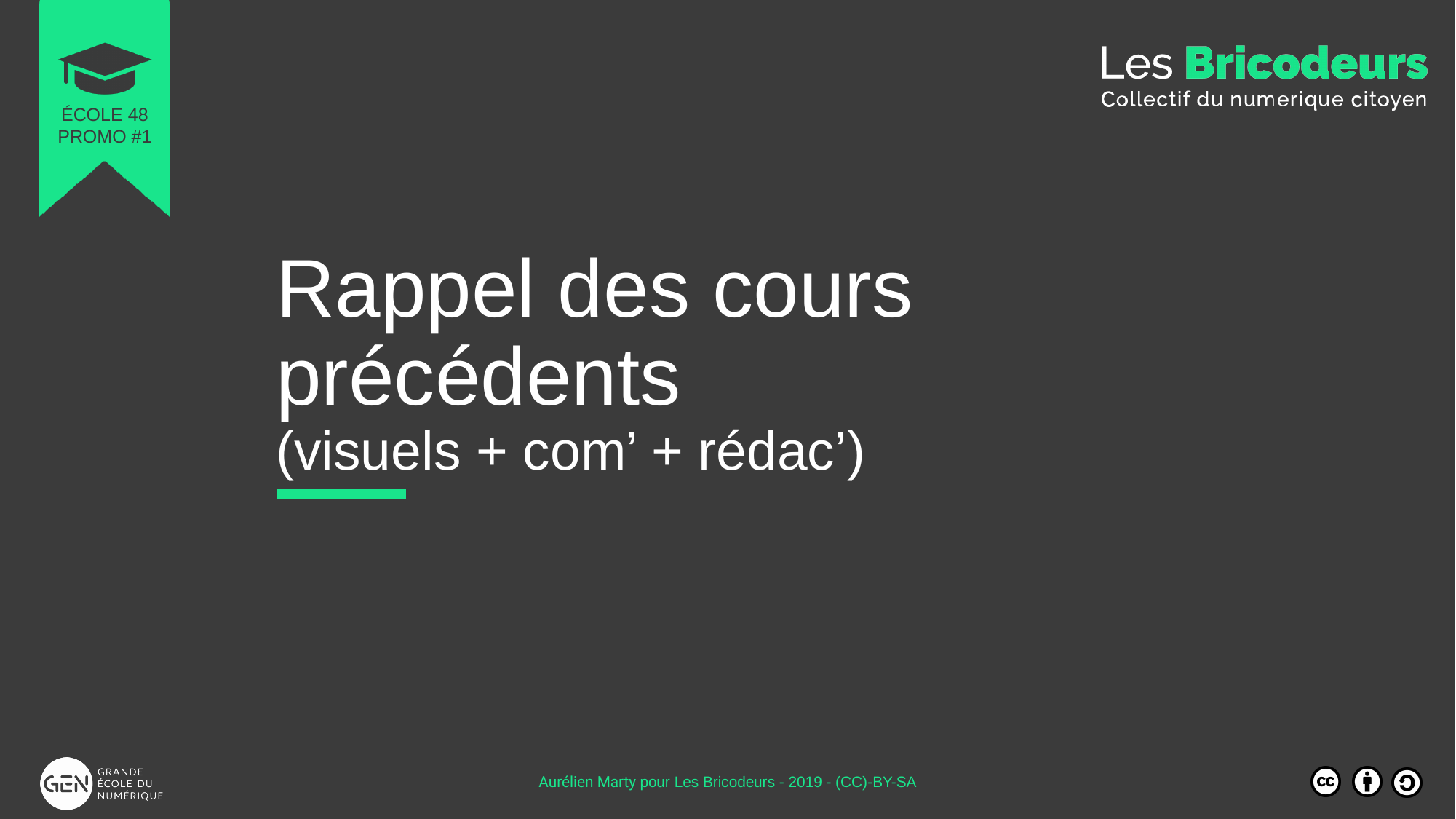

# Rappel des cours précédents (visuels + com’ + rédac’)
Aurélien Marty pour Les Bricodeurs - 2019 - (CC)-BY-SA